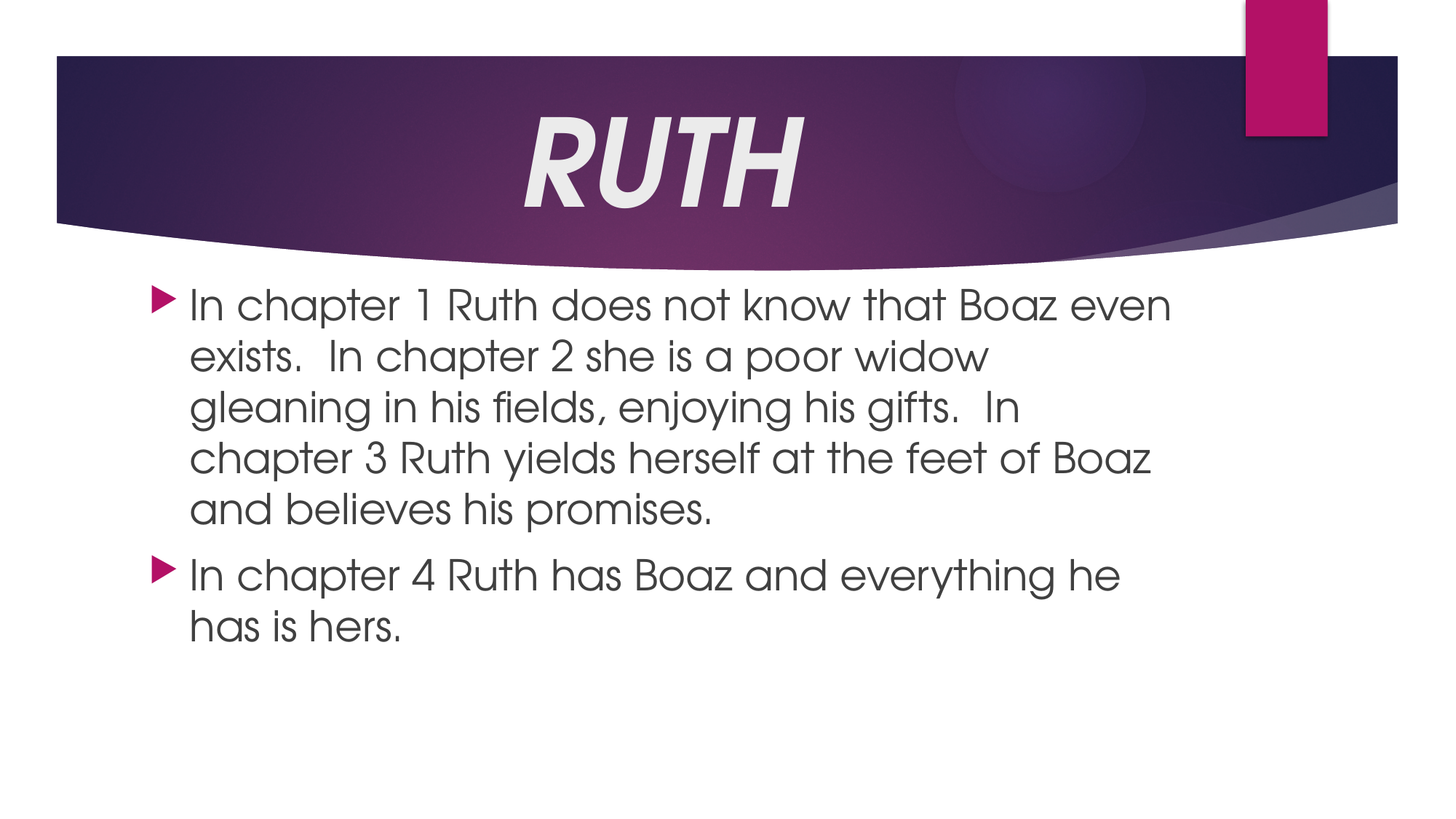

# RUTH
In chapter 1 Ruth does not know that Boaz even exists.  In chapter 2 she is a poor widow gleaning in his fields, enjoying his gifts.  In chapter 3 Ruth yields herself at the feet of Boaz and believes his promises.
In chapter 4 Ruth has Boaz and everything he has is hers.